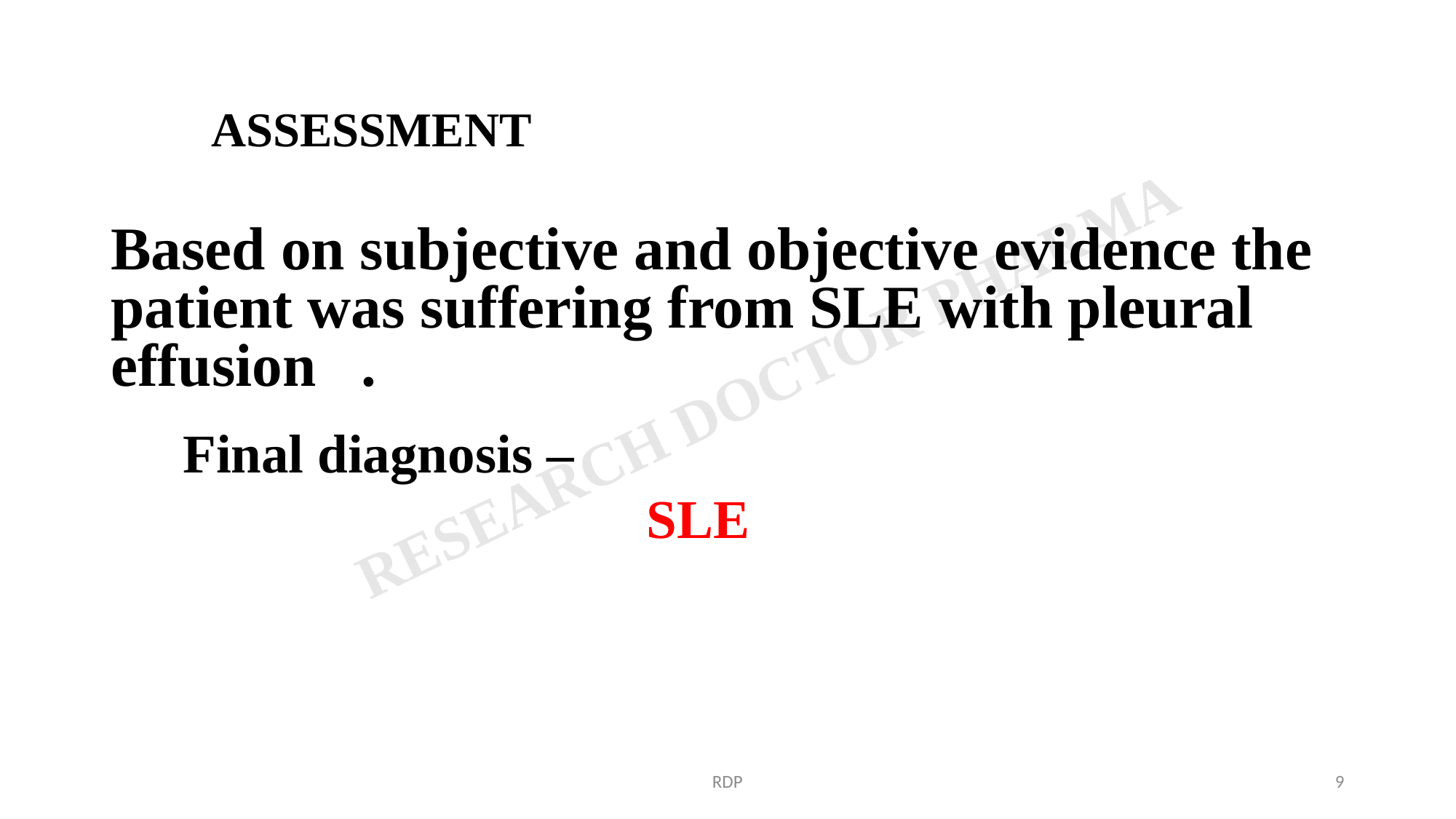

# ASSESSMENT
Based on subjective and objective evidence the  patient was suffering from SLE with pleural effusion   .

Final diagnosis –
                                  SLE
RDP
9